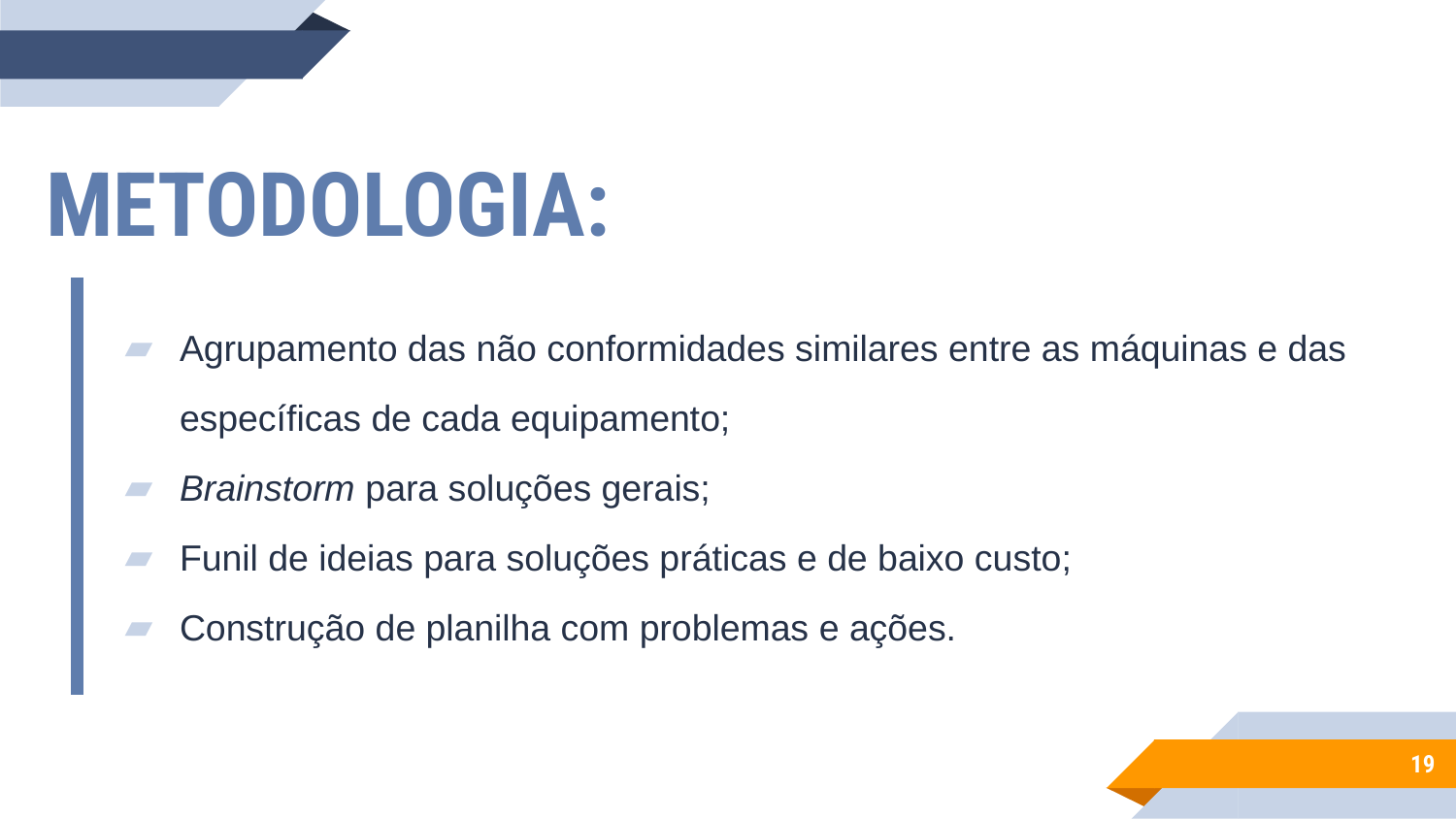

METODOLOGIA:
Agrupamento das não conformidades similares entre as máquinas e das específicas de cada equipamento;
Brainstorm para soluções gerais;
Funil de ideias para soluções práticas e de baixo custo;
Construção de planilha com problemas e ações.
19